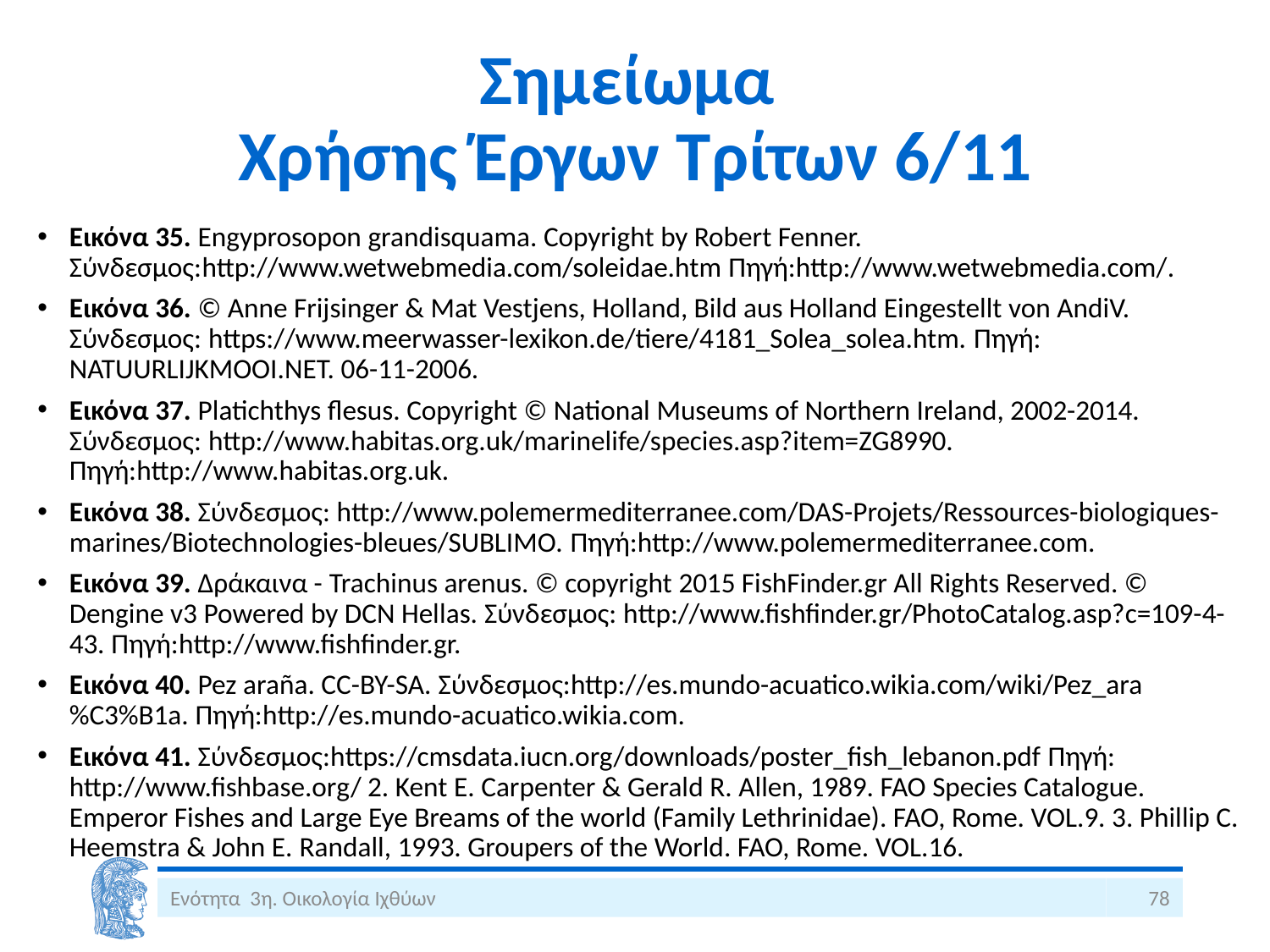

# Σημείωμα Χρήσης Έργων Τρίτων 6/11
Εικόνα 35. Engyprosopon grandisquama. Copyright by Robert Fenner. Σύνδεσμος:http://www.wetwebmedia.com/soleidae.htm Πηγή:http://www.wetwebmedia.com/.
Εικόνα 36. © Anne Frijsinger & Mat Vestjens, Holland, Bild aus Holland Eingestellt von AndiV. Σύνδεσμος: https://www.meerwasser-lexikon.de/tiere/4181_Solea_solea.htm. Πηγή: NATUURLIJKMOOI.NET. 06-11-2006.
Εικόνα 37. Platichthys flesus. Copyright © National Museums of Northern Ireland, 2002-2014. Σύνδεσμος: http://www.habitas.org.uk/marinelife/species.asp?item=ZG8990. Πηγή:http://www.habitas.org.uk.
Εικόνα 38. Σύνδεσμος: http://www.polemermediterranee.com/DAS-Projets/Ressources-biologiques-marines/Biotechnologies-bleues/SUBLIMO. Πηγή:http://www.polemermediterranee.com.
Εικόνα 39. Δράκαινα - Trachinus arenus. © copyright 2015 FishFinder.gr All Rights Reserved. © Dengine v3 Powered by DCN Hellas. Σύνδεσμος: http://www.fishfinder.gr/PhotoCatalog.asp?c=109-4-43. Πηγή:http://www.fishfinder.gr.
Εικόνα 40. Pez araña. CC-BY-SA. Σύνδεσμος:http://es.mundo-acuatico.wikia.com/wiki/Pez_ara%C3%B1a. Πηγή:http://es.mundo-acuatico.wikia.com.
Εικόνα 41. Σύνδεσμος:https://cmsdata.iucn.org/downloads/poster_fish_lebanon.pdf Πηγή: http://www.fishbase.org/ 2. Kent E. Carpenter & Gerald R. Allen, 1989. FAO Species Catalogue. Emperor Fishes and Large Eye Breams of the world (Family Lethrinidae). FAO, Rome. VOL.9. 3. Phillip C. Heemstra & John E. Randall, 1993. Groupers of the World. FAO, Rome. VOL.16.

Ενότητα  3η. Οικολογία Ιχθύων
78